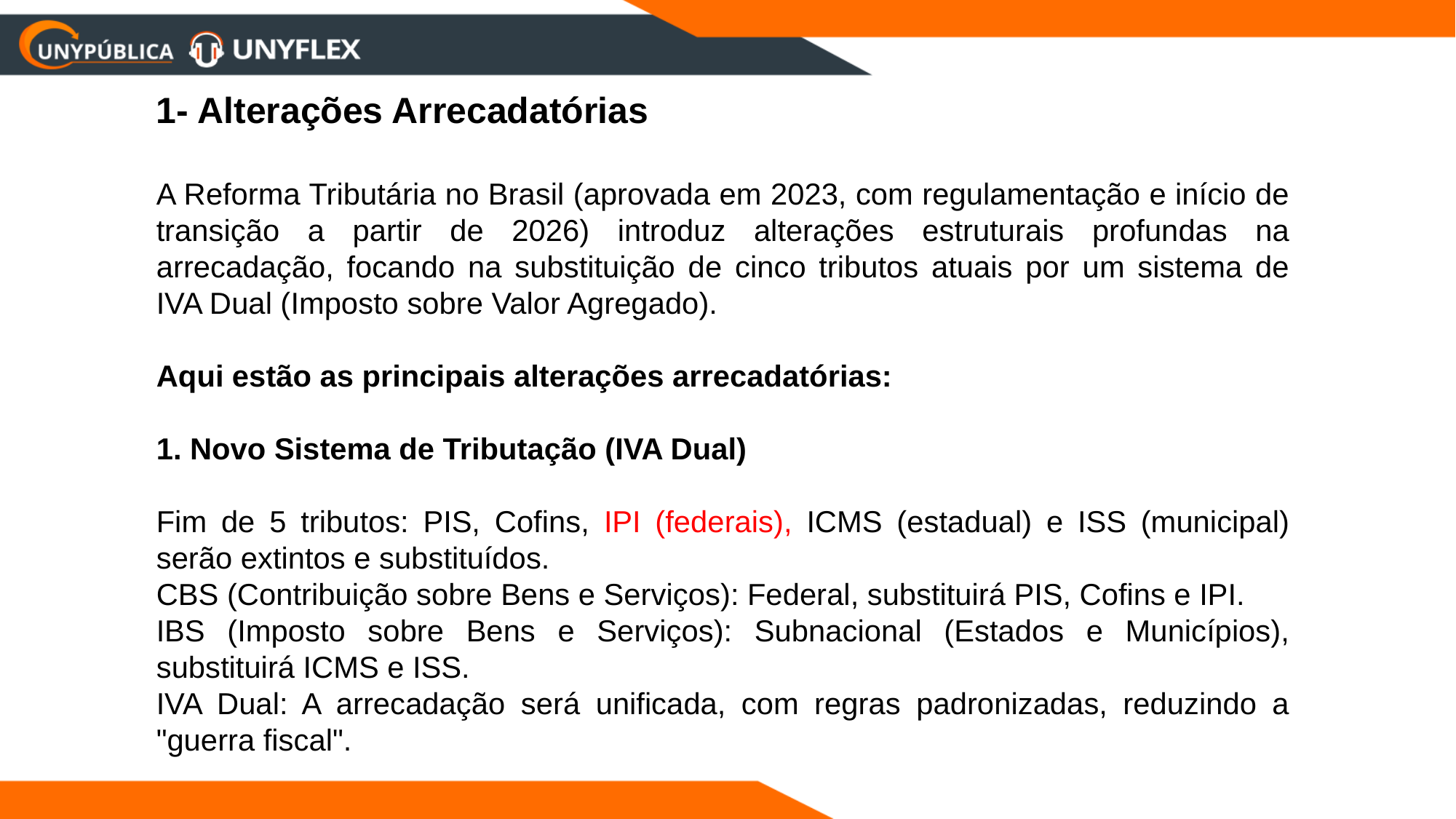

1- Alterações Arrecadatórias

A Reforma Tributária no Brasil (aprovada em 2023, com regulamentação e início de transição a partir de 2026) introduz alterações estruturais profundas na arrecadação, focando na substituição de cinco tributos atuais por um sistema de IVA Dual (Imposto sobre Valor Agregado).

Aqui estão as principais alterações arrecadatórias:

1. Novo Sistema de Tributação (IVA Dual)

Fim de 5 tributos: PIS, Cofins, IPI (federais), ICMS (estadual) e ISS (municipal) serão extintos e substituídos.
CBS (Contribuição sobre Bens e Serviços): Federal, substituirá PIS, Cofins e IPI.
IBS (Imposto sobre Bens e Serviços): Subnacional (Estados e Municípios), substituirá ICMS e ISS.
IVA Dual: A arrecadação será unificada, com regras padronizadas, reduzindo a "guerra fiscal".